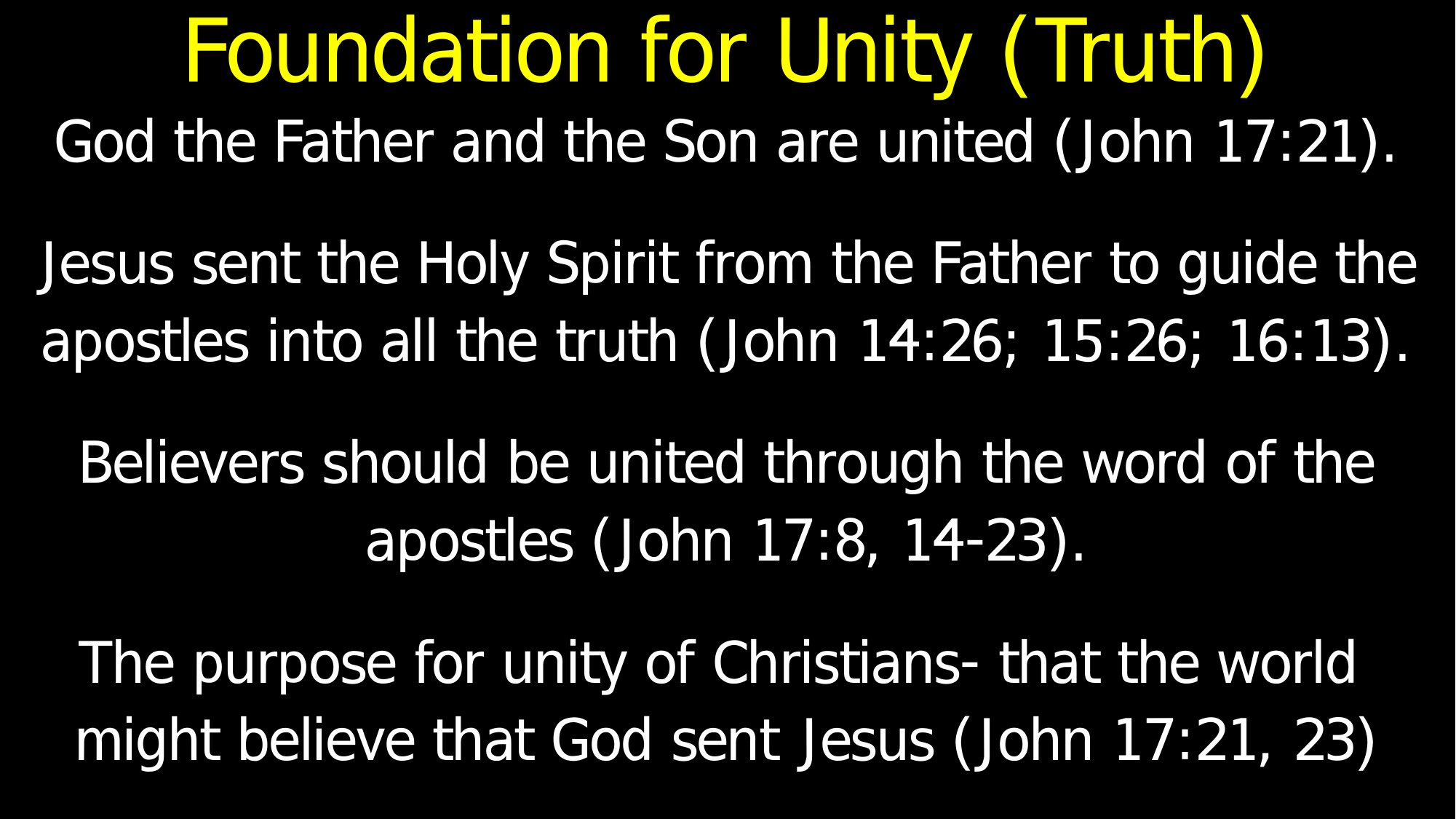

# Foundation for Unity (Truth)
God the Father and the Son are united (John 17:21).

Jesus sent the Holy Spirit from the Father to guide the
apostles into all the truth (John 14:26; 15:26; 16:13).

Believers should be united through the word of the
apostles (John 17:8, 14-23).

The purpose for unity of Christians- that the world
might believe that God sent Jesus (John 17:21, 23)